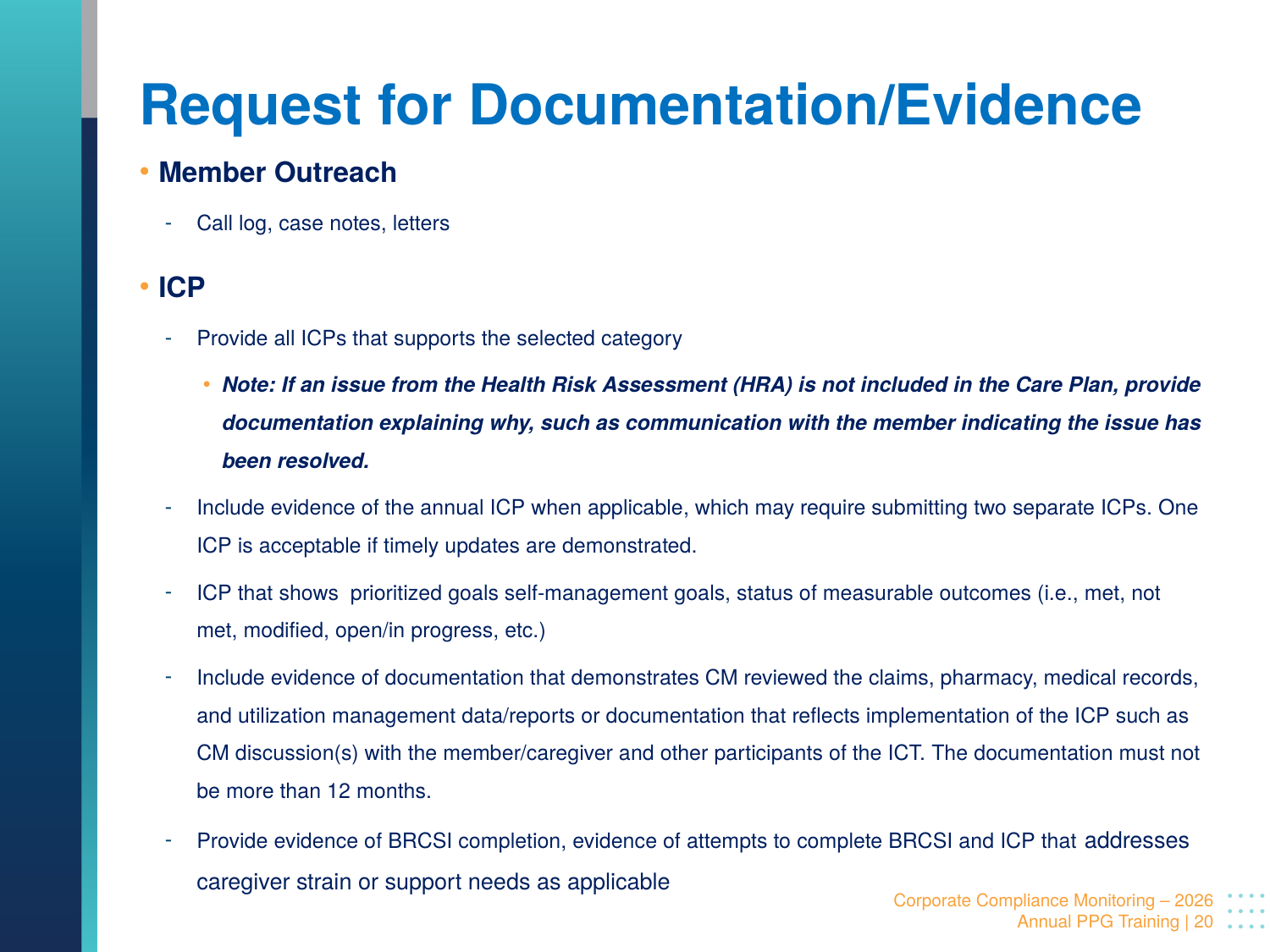

# Request for Documentation/Evidence
Member Outreach
Call log, case notes, letters
ICP
Provide all ICPs that supports the selected category
Note: If an issue from the Health Risk Assessment (HRA) is not included in the Care Plan, provide documentation explaining why, such as communication with the member indicating the issue has been resolved.
Include evidence of the annual ICP when applicable, which may require submitting two separate ICPs. One ICP is acceptable if timely updates are demonstrated.
ICP that shows  prioritized goals self-management goals, status of measurable outcomes (i.e., met, not met, modified, open/in progress, etc.)
Include evidence of documentation that demonstrates CM reviewed the claims, pharmacy, medical records, and utilization management data/reports or documentation that reflects implementation of the ICP such as CM discussion(s) with the member/caregiver and other participants of the ICT. The documentation must not be more than 12 months.
Provide evidence of BRCSI completion, evidence of attempts to complete BRCSI and ICP that addresses caregiver strain or support needs as applicable

  Corporate Compliance Monitoring – 2026 Annual PPG Training | 20